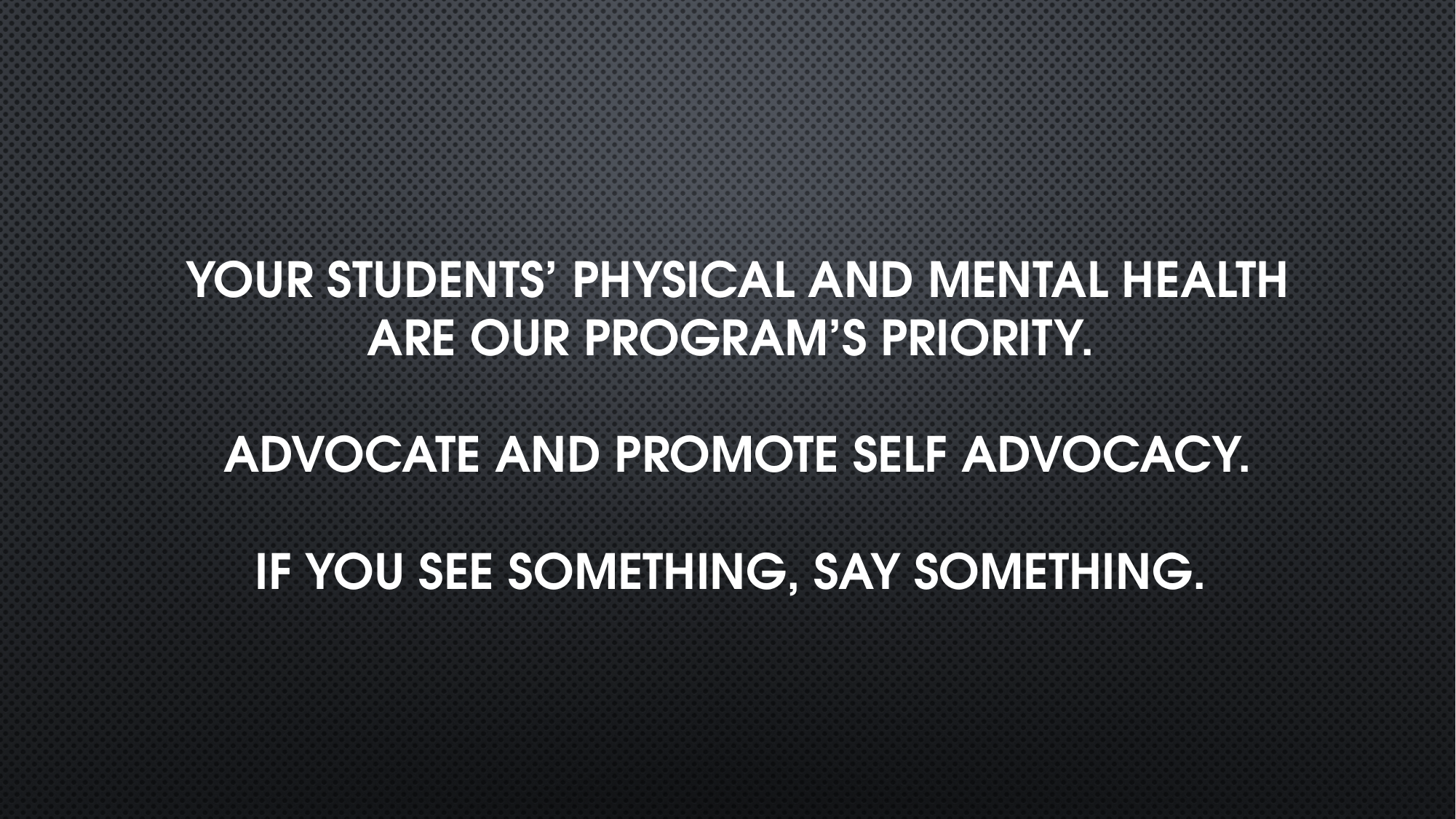

# Your students’ physical and mental health are our program’s priority. Advocate and promote self advocacy. If you see something, say something.